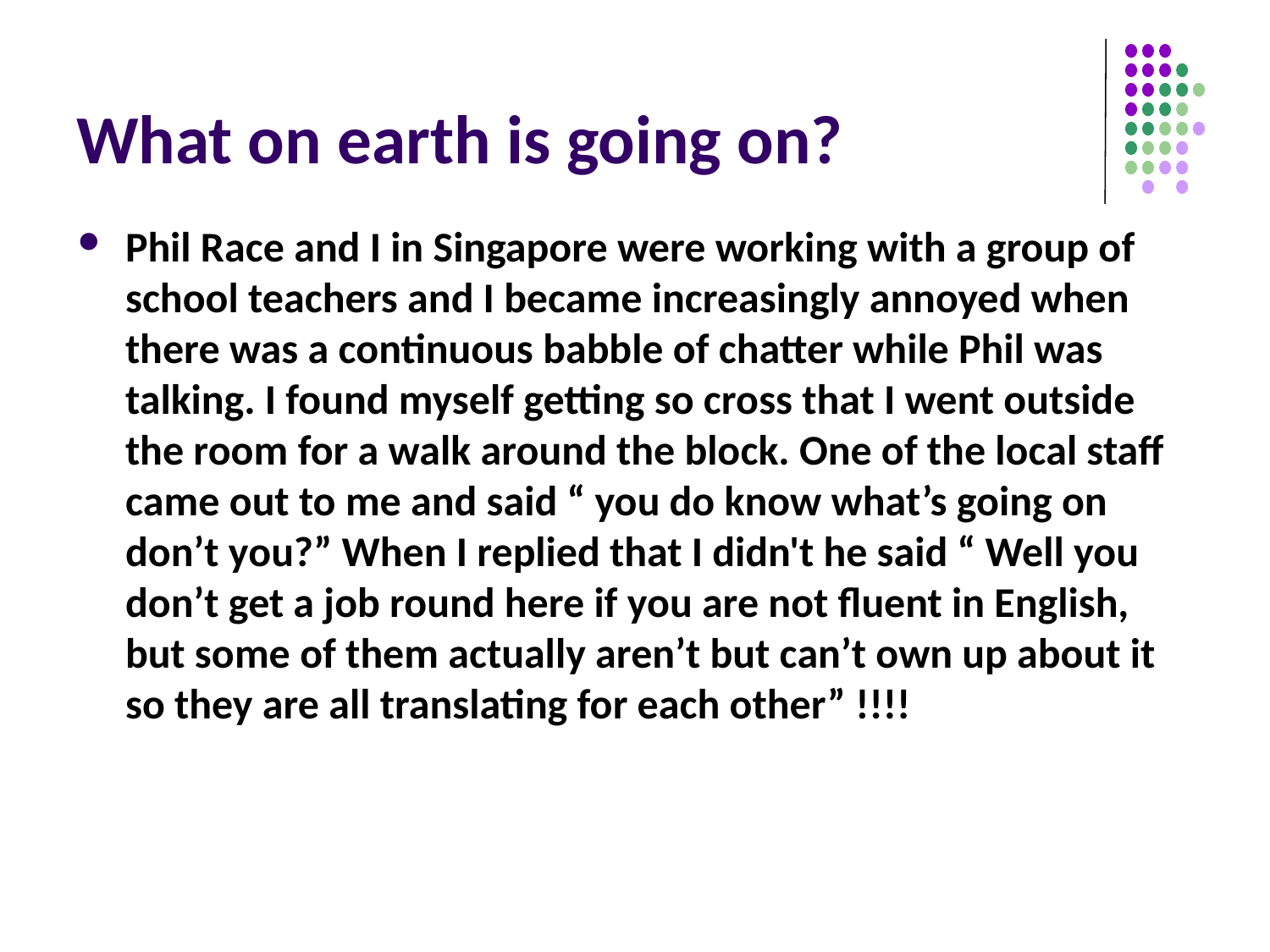

# What on earth is going on?
Phil Race and I in Singapore were working with a group of school teachers and I became increasingly annoyed when there was a continuous babble of chatter while Phil was talking. I found myself getting so cross that I went outside the room for a walk around the block. One of the local staff came out to me and said “ you do know what’s going on don’t you?” When I replied that I didn't he said “ Well you don’t get a job round here if you are not fluent in English, but some of them actually aren’t but can’t own up about it so they are all translating for each other” !!!!